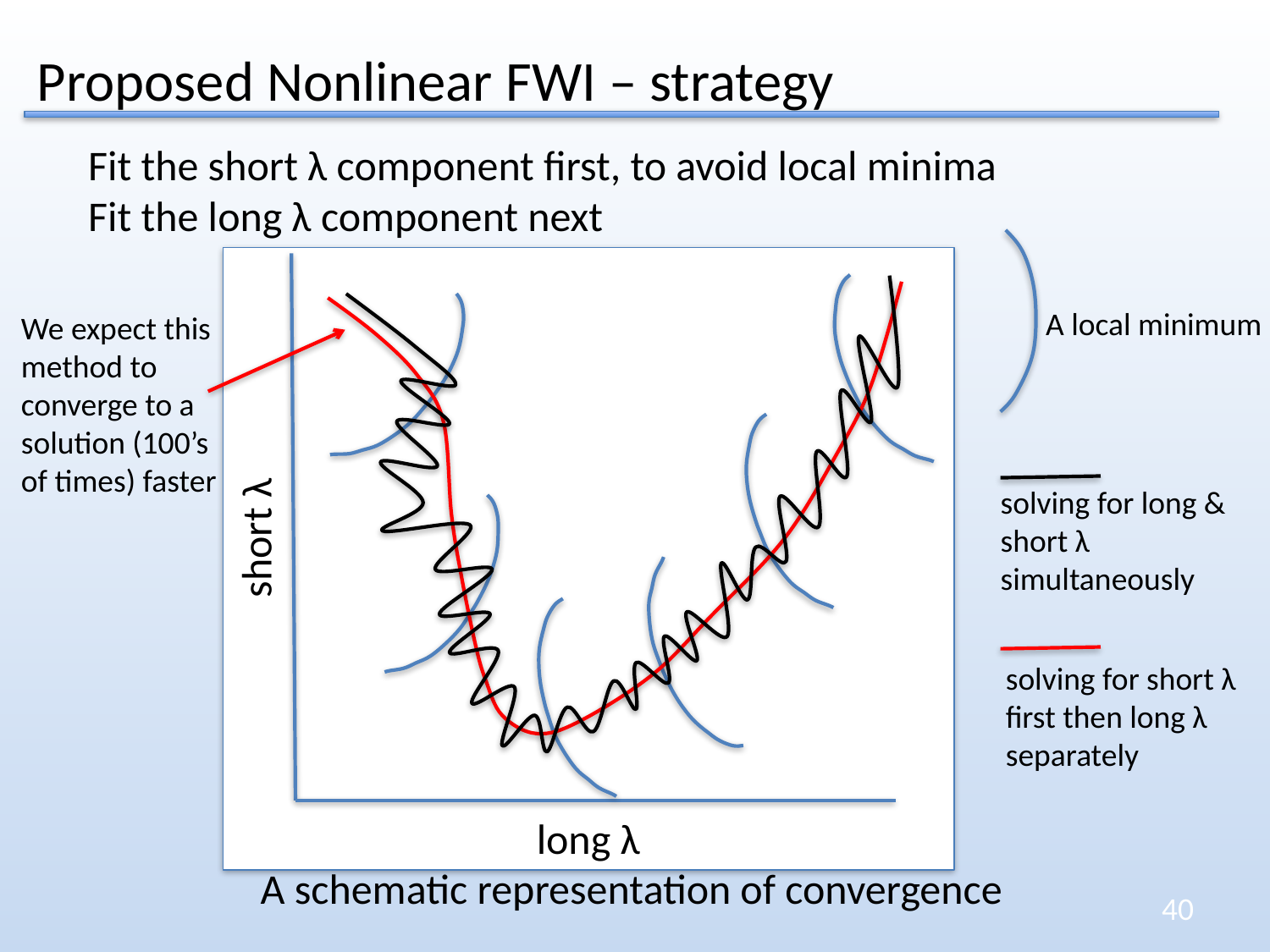

# Proposed Nonlinear FWI – strategy

Fit the short λ component first, to avoid local minima
Fit the long λ component next

A local minimum
We expect this method to converge to a solution (100’s of times) faster

solving for long & short λ simultaneously

short λ

solving for short λ first then long λ separately
long λ
A schematic representation of convergence
40